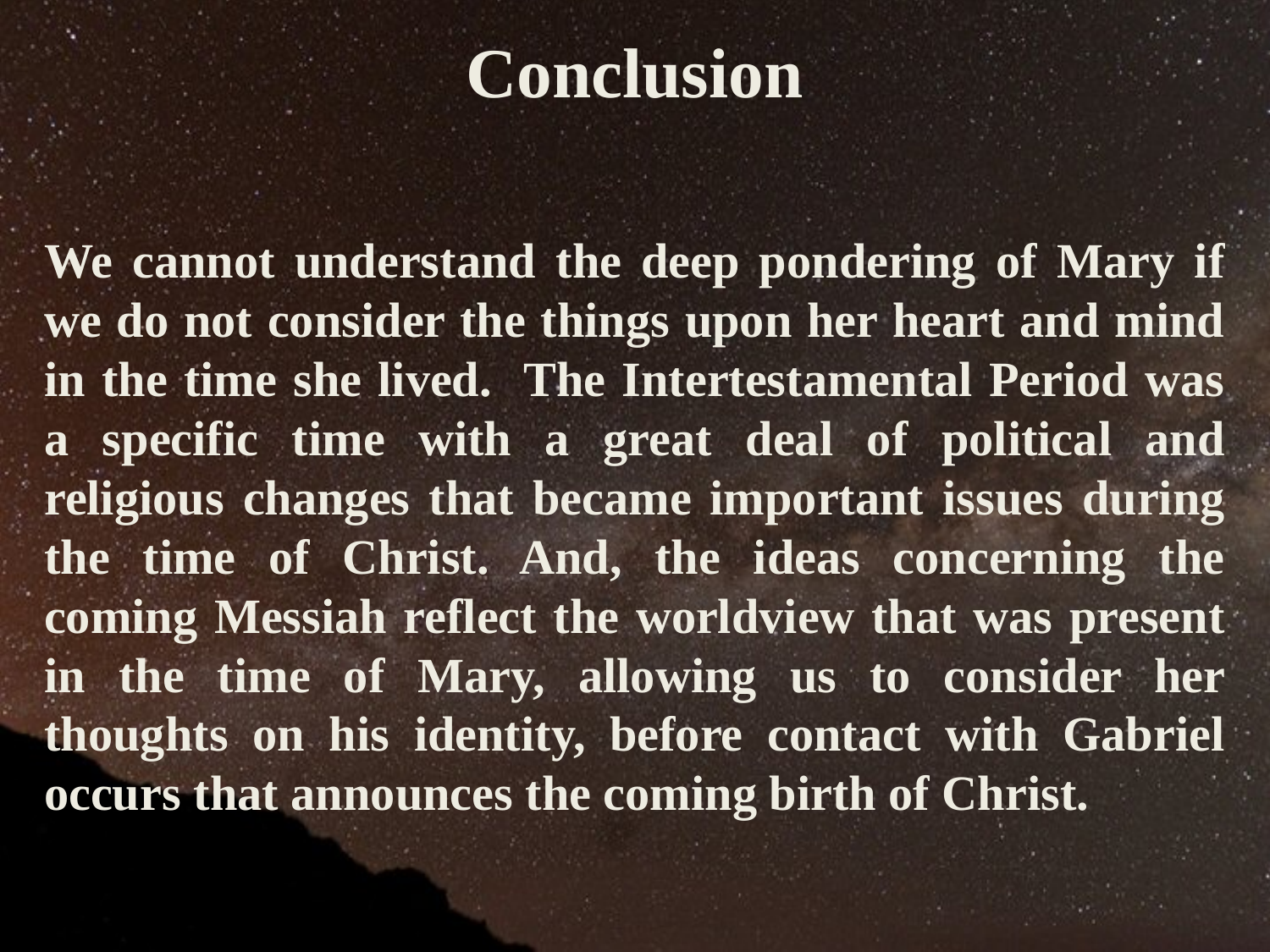

Conclusion
We cannot understand the deep pondering of Mary if we do not consider the things upon her heart and mind in the time she lived.  The Intertestamental Period was a specific time with a great deal of political and religious changes that became important issues during the time of Christ. And, the ideas concerning the coming Messiah reflect the worldview that was present in the time of Mary, allowing us to consider her thoughts on his identity, before contact with Gabriel occurs that announces the coming birth of Christ.